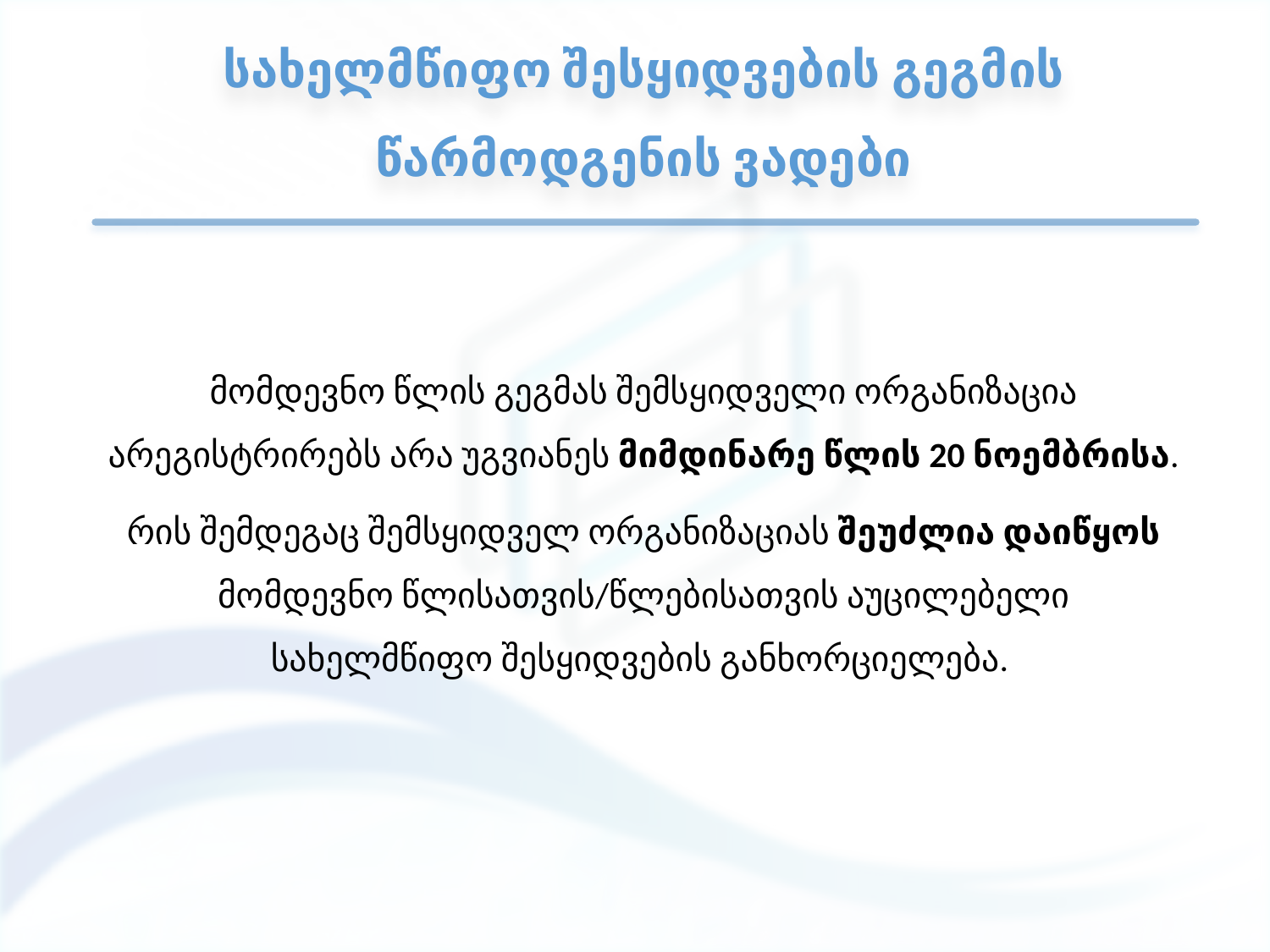

# სახელმწიფო შესყიდვების გეგმის წარმოდგენის ვადები
მომდევნო წლის გეგმას შემსყიდველი ორგანიზაცია არეგისტრირებს არა უგვიანეს მიმდინარე წლის 20 ნოემბრისა.
რის შემდეგაც შემსყიდველ ორგანიზაციას შეუძლია დაიწყოს მომდევნო წლისათვის/წლებისათვის აუცილებელი სახელმწიფო შესყიდვების განხორციელება.